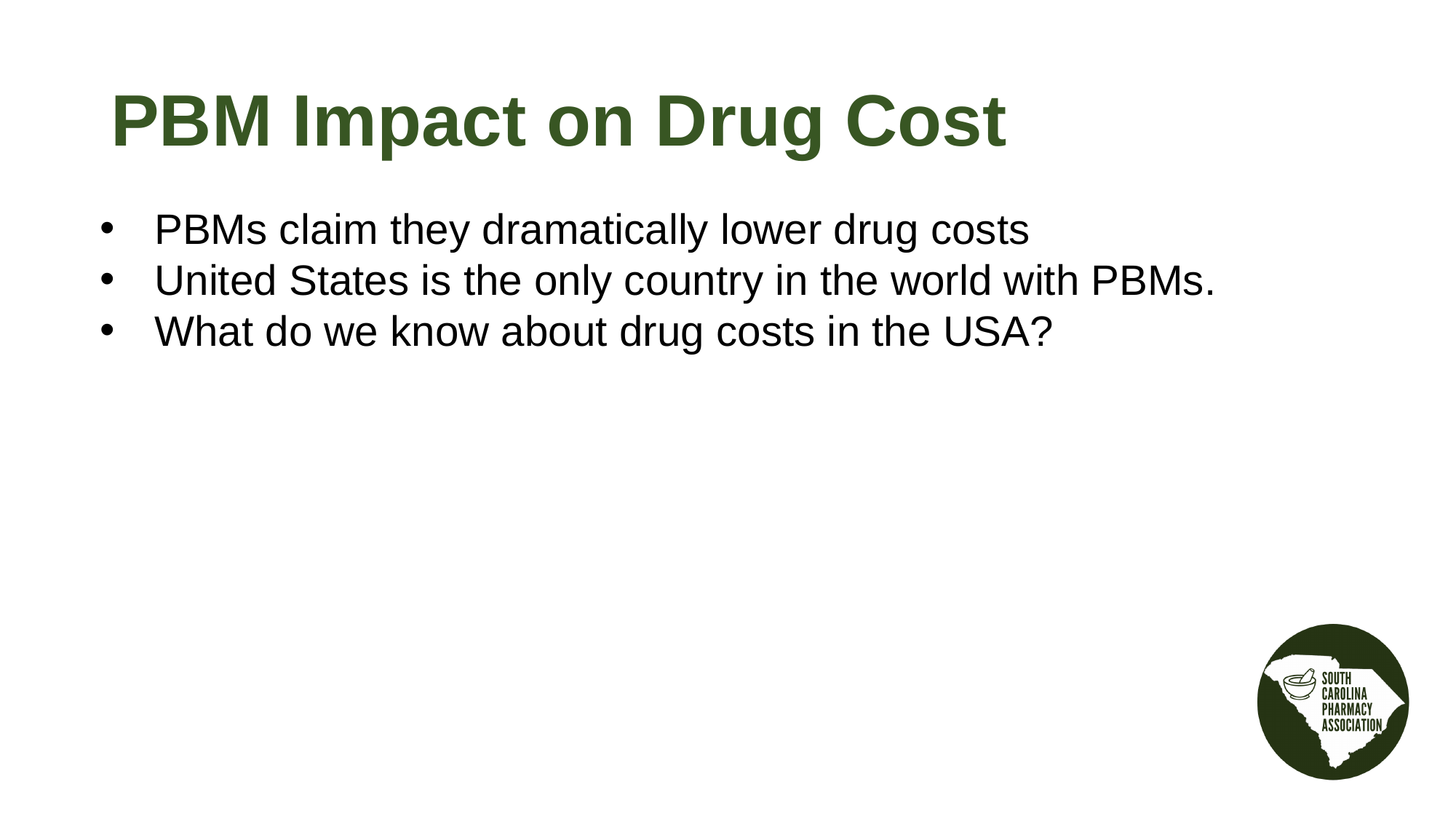

PBM Impact on Drug Cost
PBMs claim they dramatically lower drug costs
United States is the only country in the world with PBMs.
What do we know about drug costs in the USA?